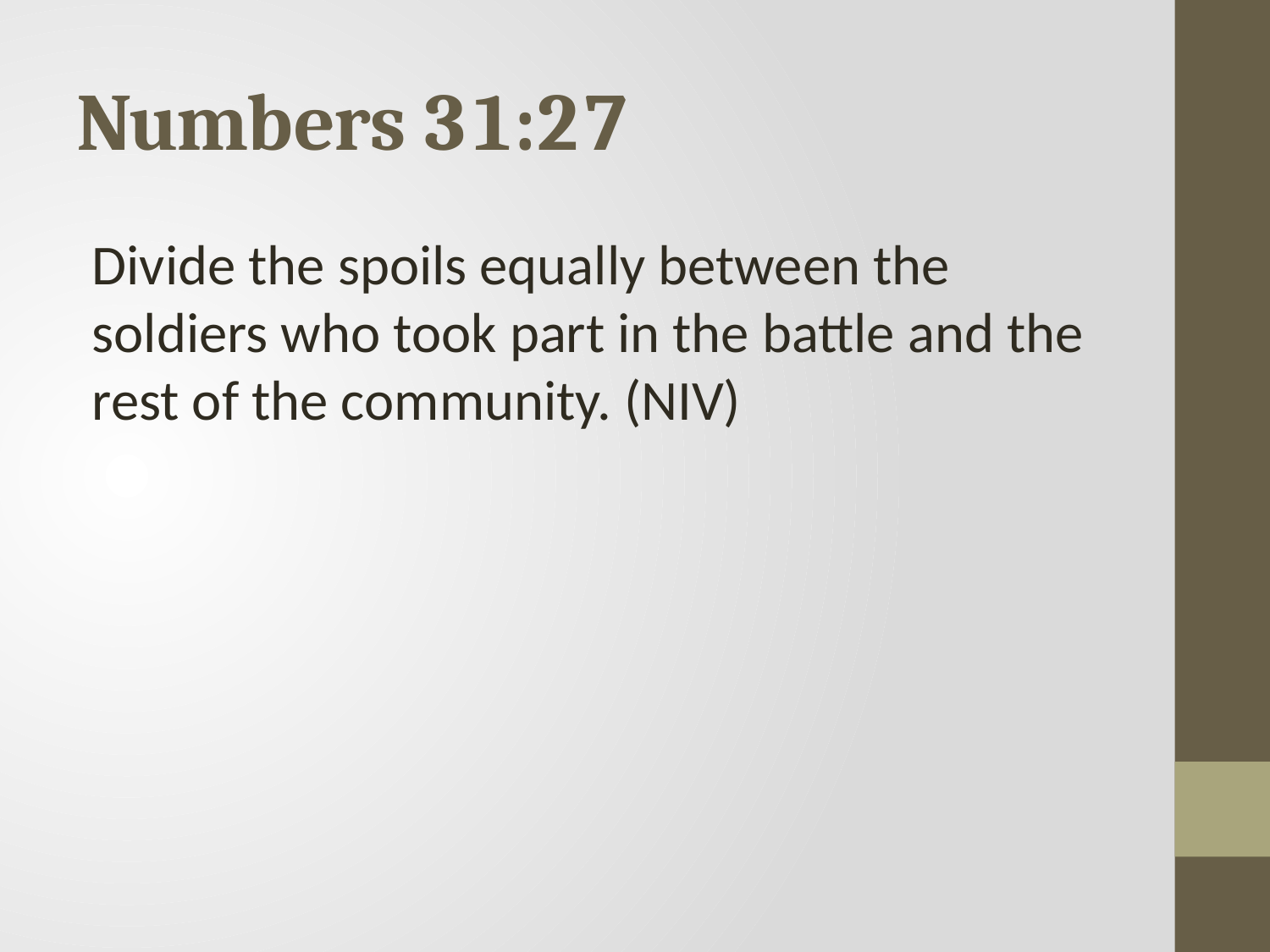

# Numbers 31:27
Divide the spoils equally between the soldiers who took part in the battle and the rest of the community. (NIV)